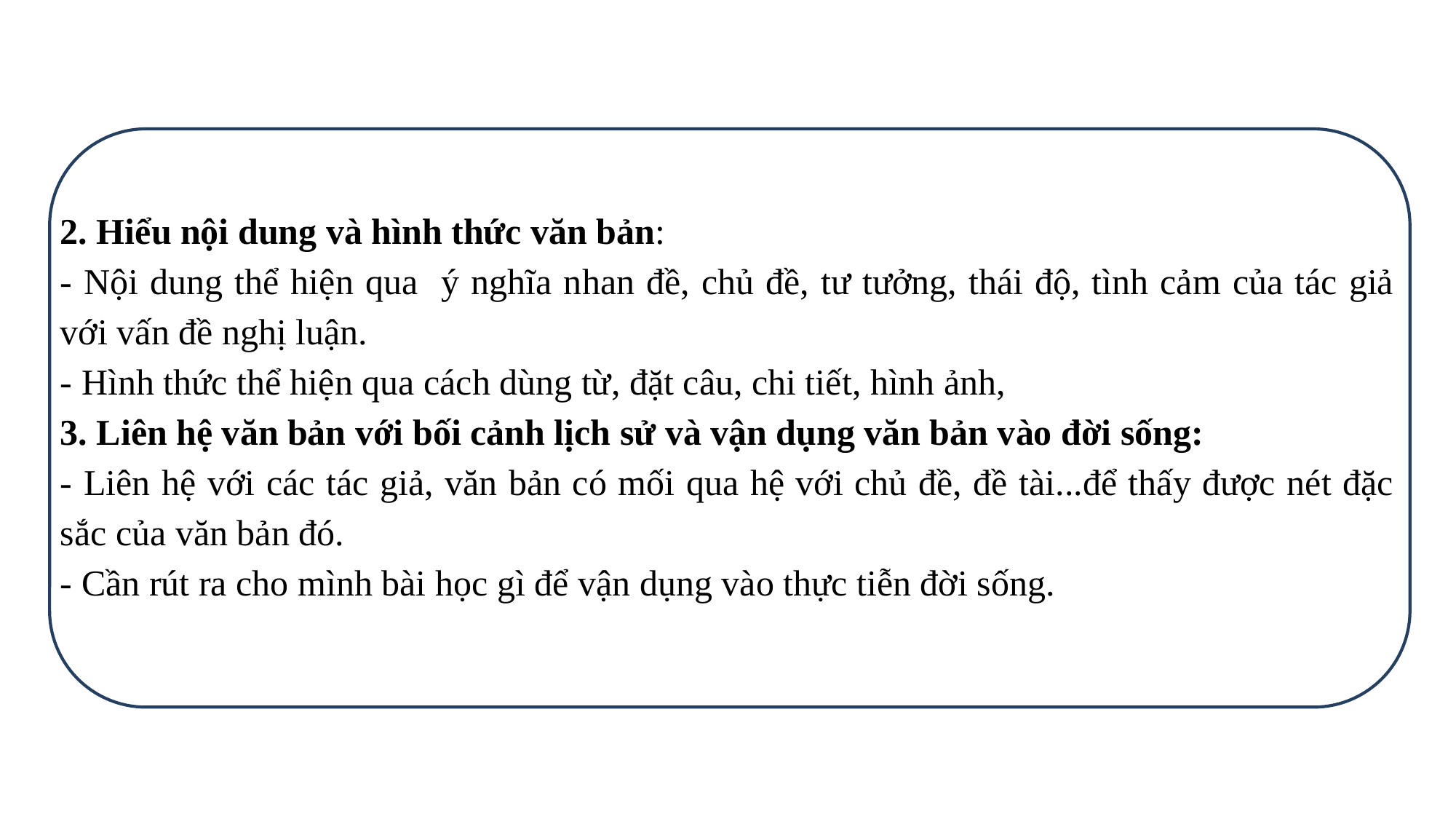

2. Hiểu nội dung và hình thức văn bản:
- Nội dung thể hiện qua  ý nghĩa nhan đề, chủ đề, tư tưởng, thái độ, tình cảm của tác giả với vấn đề nghị luận.
- Hình thức thể hiện qua cách dùng từ, đặt câu, chi tiết, hình ảnh,
3. Liên hệ văn bản với bối cảnh lịch sử và vận dụng văn bản vào đời sống:
- Liên hệ với các tác giả, văn bản có mối qua hệ với chủ đề, đề tài...để thấy được nét đặc sắc của văn bản đó.
- Cần rút ra cho mình bài học gì để vận dụng vào thực tiễn đời sống.